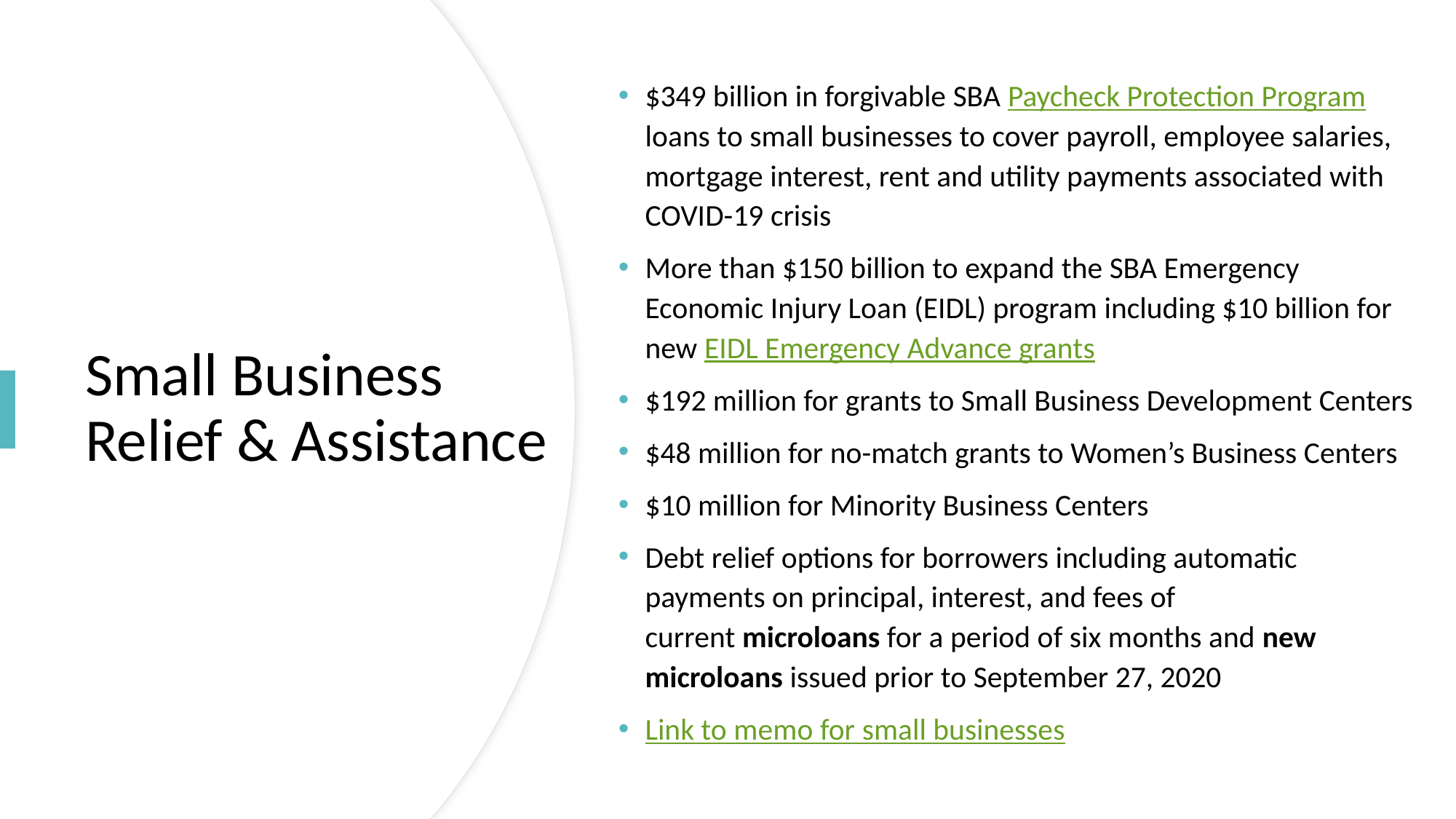

$349 billion in forgivable SBA Paycheck Protection Program loans to small businesses to cover payroll, employee salaries, mortgage interest, rent and utility payments associated with COVID-19 crisis
More than $150 billion to expand the SBA Emergency Economic Injury Loan (EIDL) program including $10 billion for new EIDL Emergency Advance grants
$192 million for grants to Small Business Development Centers
$48 million for no-match grants to Women’s Business Centers
$10 million for Minority Business Centers
Debt relief options for borrowers including automatic payments on principal, interest, and fees of current microloans for a period of six months and new microloans issued prior to September 27, 2020
Link to memo for small businesses
# Small Business Relief & Assistance